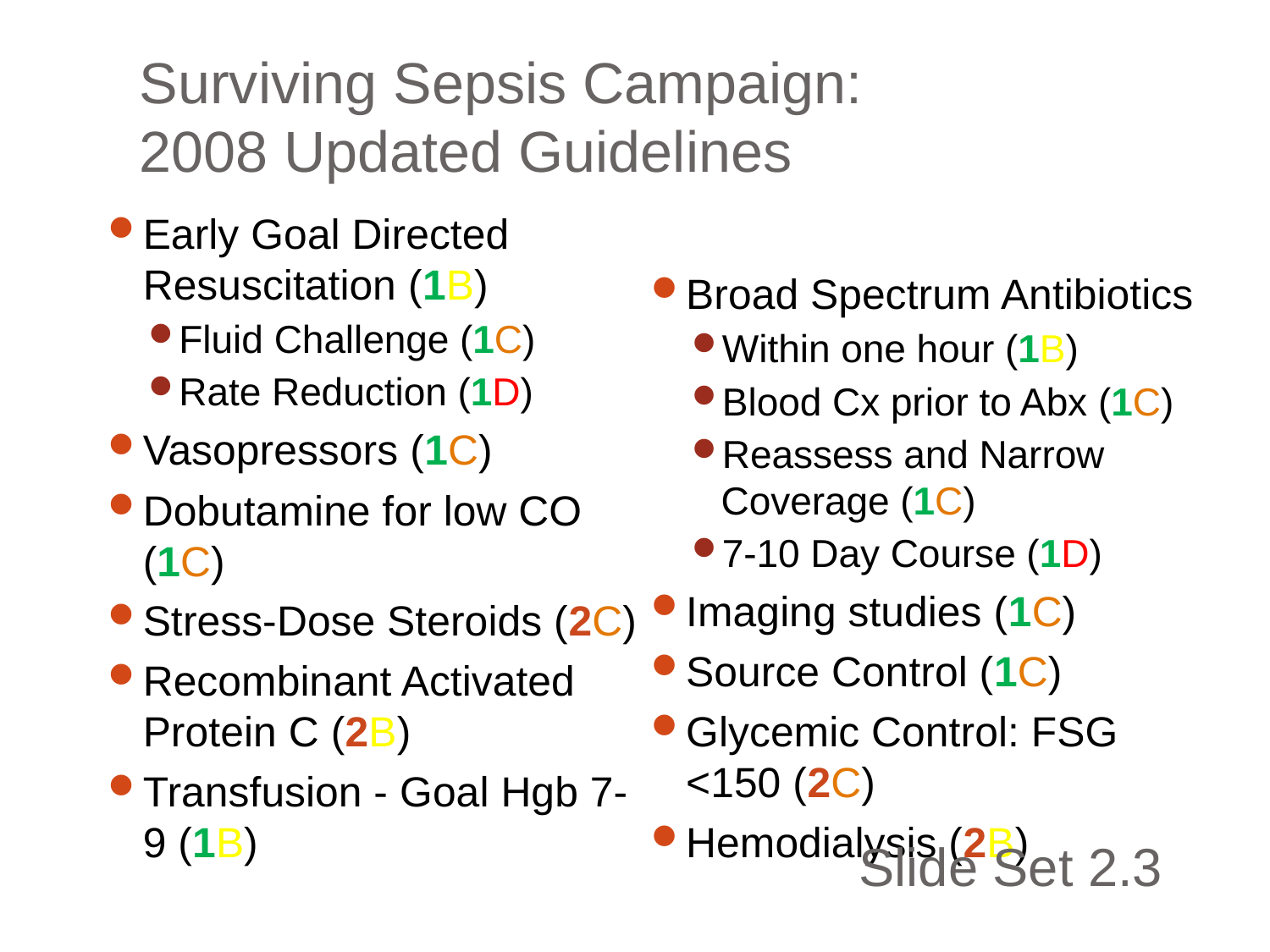

Surviving Sepsis Campaign:
2008 Updated Guidelines
Early Goal Directed Resuscitation (1B)
Fluid Challenge (1C)
Rate Reduction (1D)
Vasopressors (1C)
Dobutamine for low CO (1C)
Stress-Dose Steroids (2C)
Recombinant Activated Protein C (2B)
Transfusion - Goal Hgb 7-9 (1B)

Broad Spectrum Antibiotics
Within one hour (1B)
Blood Cx prior to Abx (1C)
Reassess and Narrow Coverage (1C)
7-10 Day Course (1D)
Imaging studies (1C)
Source Control (1C)
Glycemic Control: FSG <150 (2C)
Hemodialysis (2B)

Slide Set 2.3